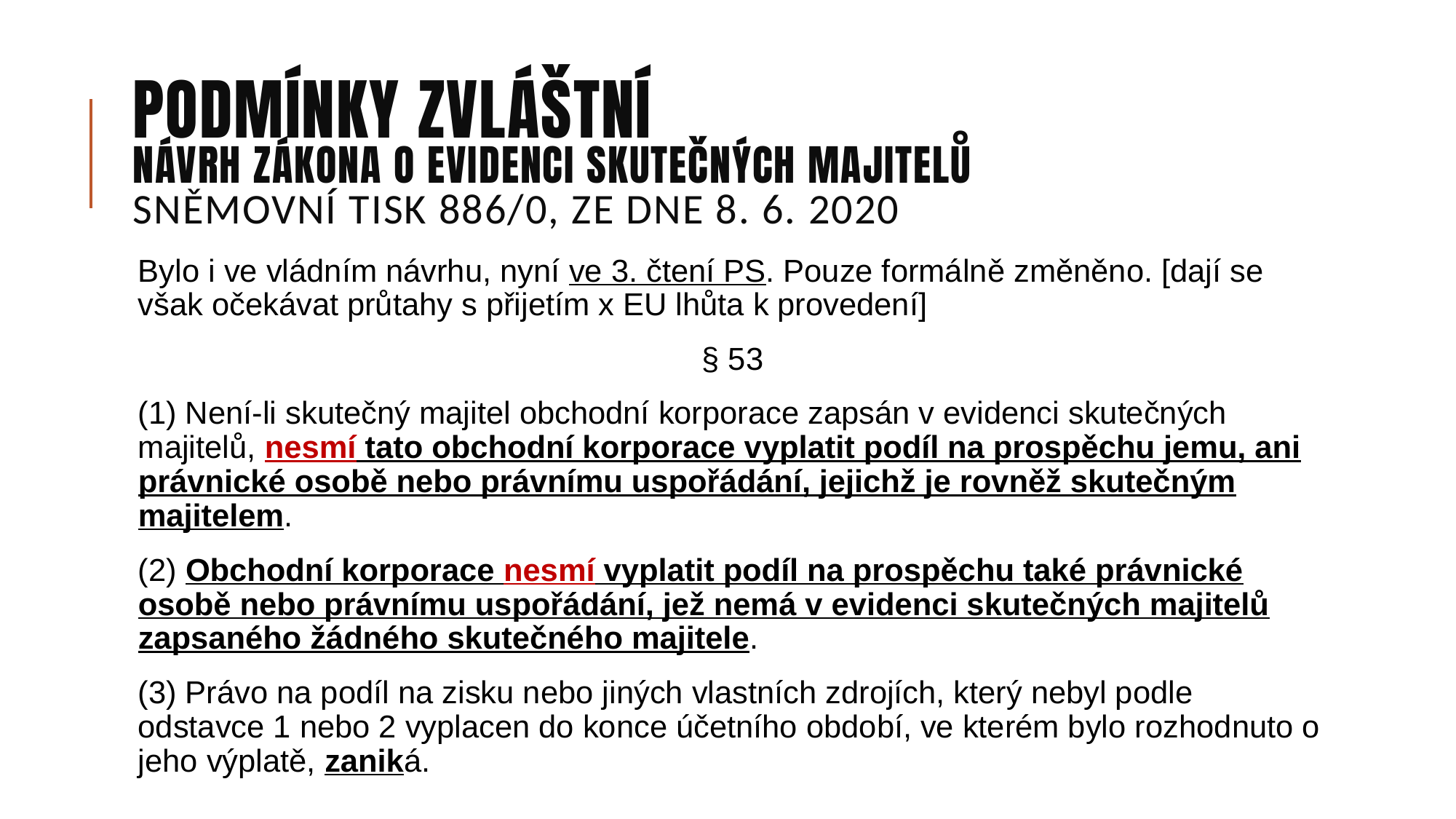

# Podmínky zvláštní Návrh zákona o evidenci skutečných majitelů Sněmovní tisk 886/0, ze dne 8. 6. 2020
Bylo i ve vládním návrhu, nyní ve 3. čtení PS. Pouze formálně změněno. [dají se však očekávat průtahy s přijetím x EU lhůta k provedení]
§ 53
(1) Není-li skutečný majitel obchodní korporace zapsán v evidenci skutečných majitelů, nesmí tato obchodní korporace vyplatit podíl na prospěchu jemu, ani právnické osobě nebo právnímu uspořádání, jejichž je rovněž skutečným majitelem.
(2) Obchodní korporace nesmí vyplatit podíl na prospěchu také právnické osobě nebo právnímu uspořádání, jež nemá v evidenci skutečných majitelů zapsaného žádného skutečného majitele.
(3) Právo na podíl na zisku nebo jiných vlastních zdrojích, který nebyl podle odstavce 1 nebo 2 vyplacen do konce účetního období, ve kterém bylo rozhodnuto o jeho výplatě, zaniká.